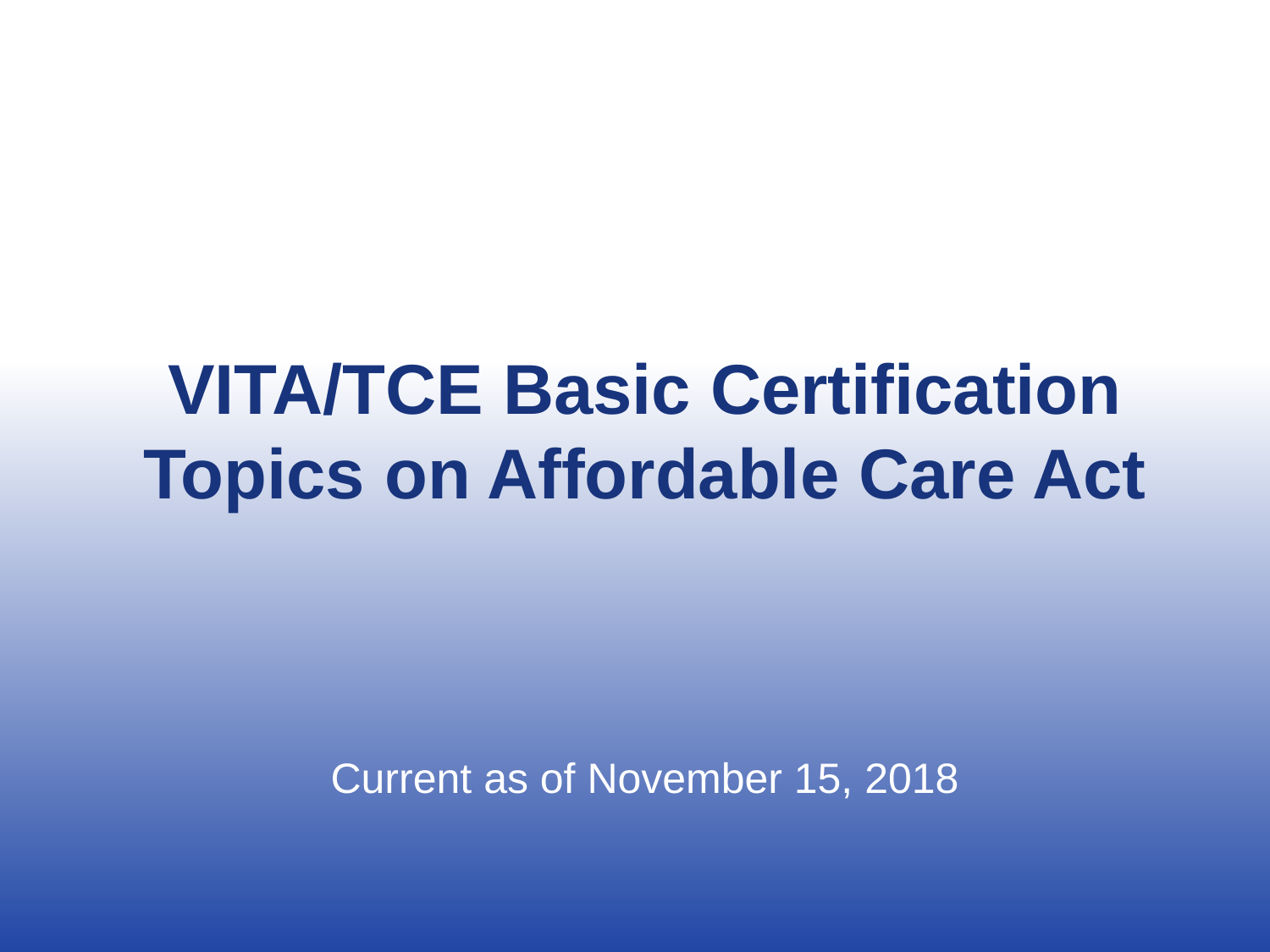

VITA/TCE Basic Certification Topics on Affordable Care Act
Current as of November 15, 2018